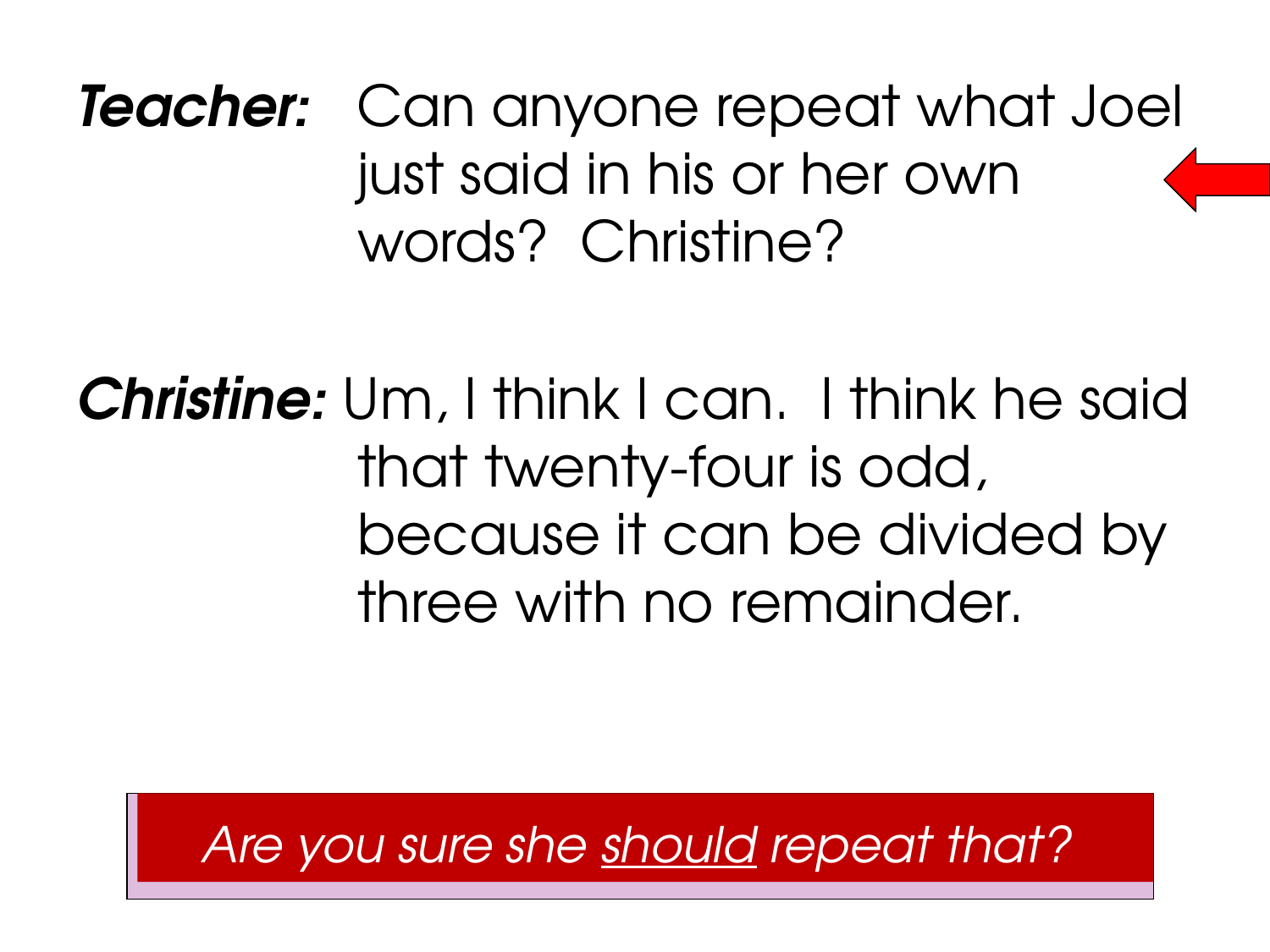

Teacher:   Can anyone repeat what Joel just said in his or her own words?  Christine?

 Christine: Um, I think I can.  I think he said that twenty-four is odd, because it can be divided by three with no remainder.

Are you sure she should repeat that?